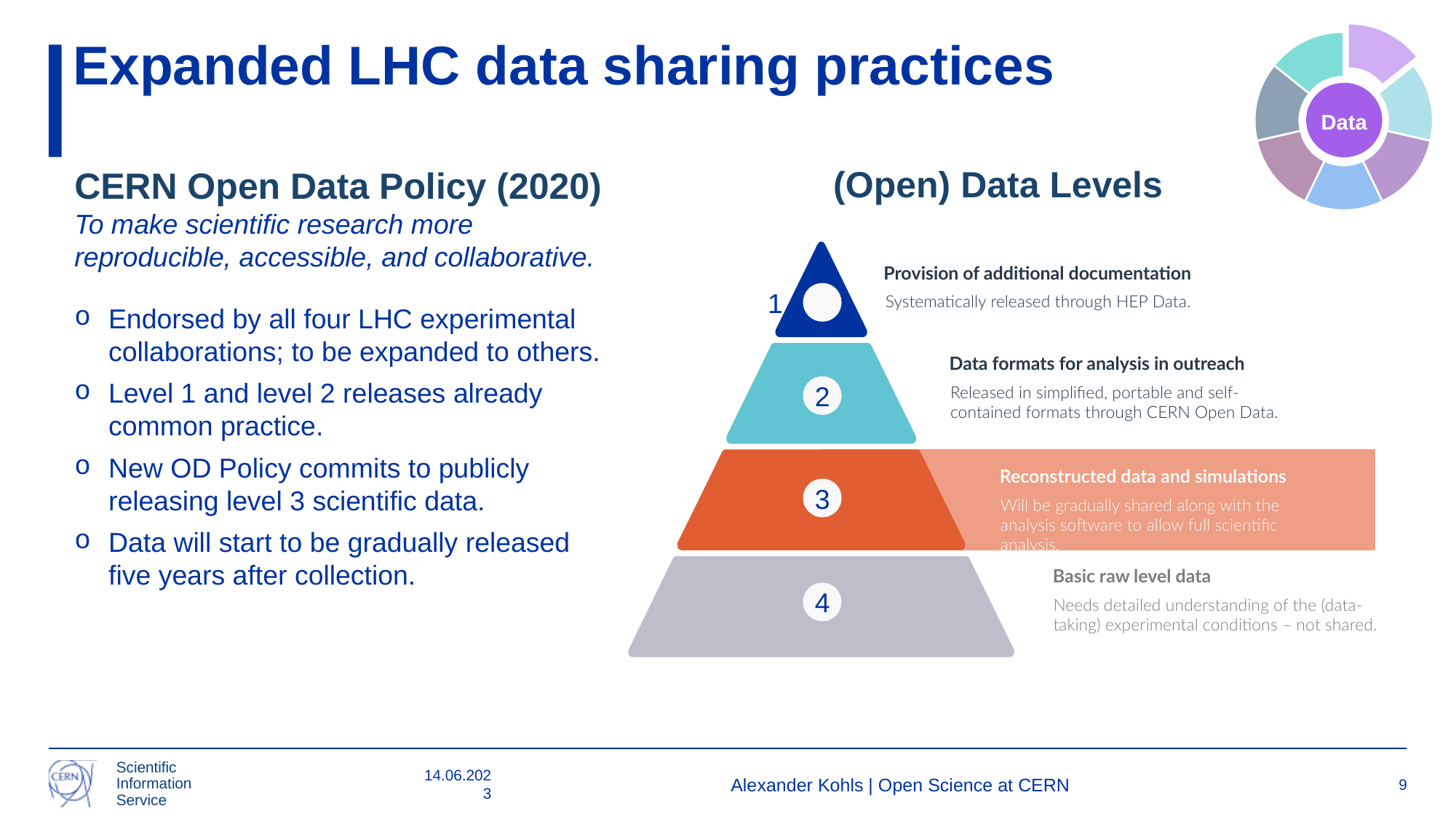

### Chart

| Category | Sales |
|---|---|
| 1st Qtr | 1.4285714285714286 |
| 2nd Qtr | 1.4285714285714286 |
| 3rd Qtr | 1.4285714285714286 |
| 4th Qtr | 1.4285714285714286 |
| 5 | 1.4285714285714286 |
| 6 | 1.4285714285714286 |
| 7 | 1.4285714285714286 |
Data

Expanded LHC data sharing practices

(Open) Data Levels
CERN Open Data Policy (2020)
To make scientific research more reproducible, accessible, and collaborative.

Endorsed by all four LHC experimental collaborations; to be expanded to others.
Level 1 and level 2 releases already common practice.
New OD Policy commits to publicly releasing level 3 scientific data.
Data will start to be gradually released five years after collection.

Provision of additional documentation
Systematically released through HEP Data.

1

Data formats for analysis in outreach
Released in simplified, portable and self-contained formats through CERN Open Data.

2

Reconstructed data and simulations
Will be gradually shared along with the analysis software to allow full scientific analysis.
3

Basic raw level data
Needs detailed understanding of the (data- taking) experimental conditions – not shared.
4

14.06.2023
Alexander Kohls | Open Science at CERN
9